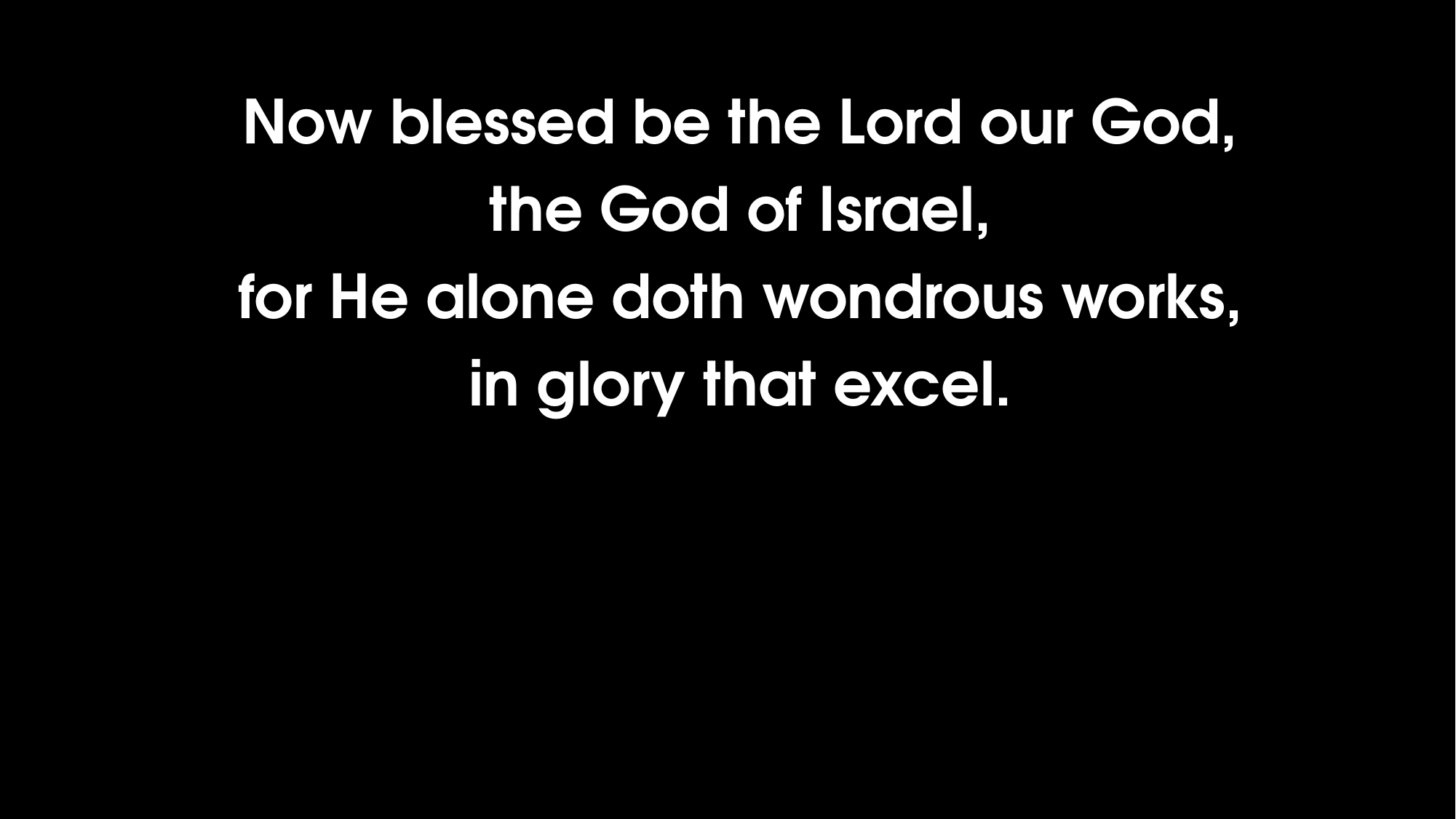

# Now blessed be the Lord our God, the God of Israel, for He alone doth wondrous works, in glory that excel.